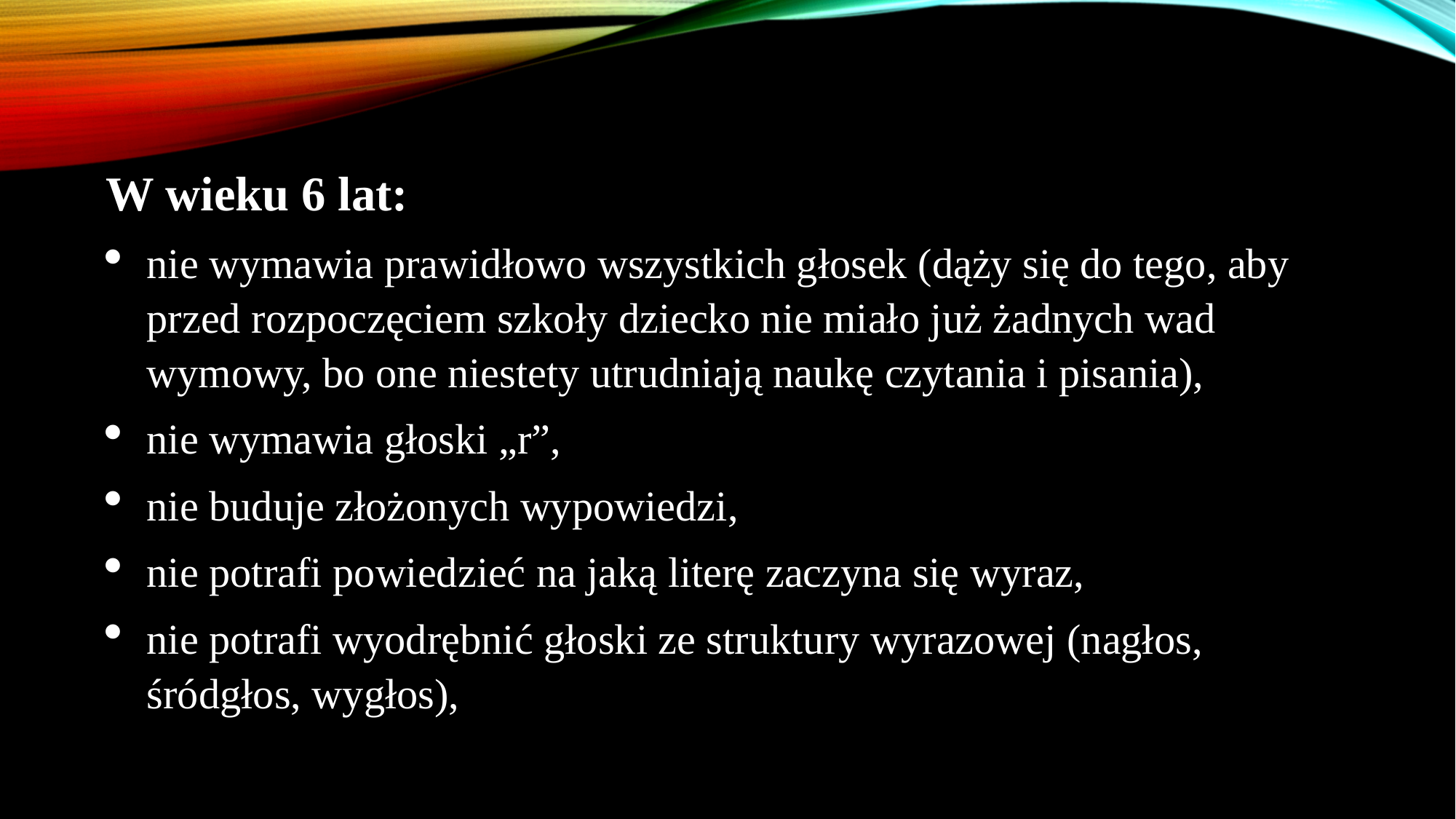

W wieku 6 lat:
nie wymawia prawidłowo wszystkich głosek (dąży się do tego, aby przed rozpoczęciem szkoły dziecko nie miało już żadnych wad wymowy, bo one niestety utrudniają naukę czytania i pisania),
nie wymawia głoski „r”,
nie buduje złożonych wypowiedzi,
nie potrafi powiedzieć na jaką literę zaczyna się wyraz,
nie potrafi wyodrębnić głoski ze struktury wyrazowej (nagłos, śródgłos, wygłos),